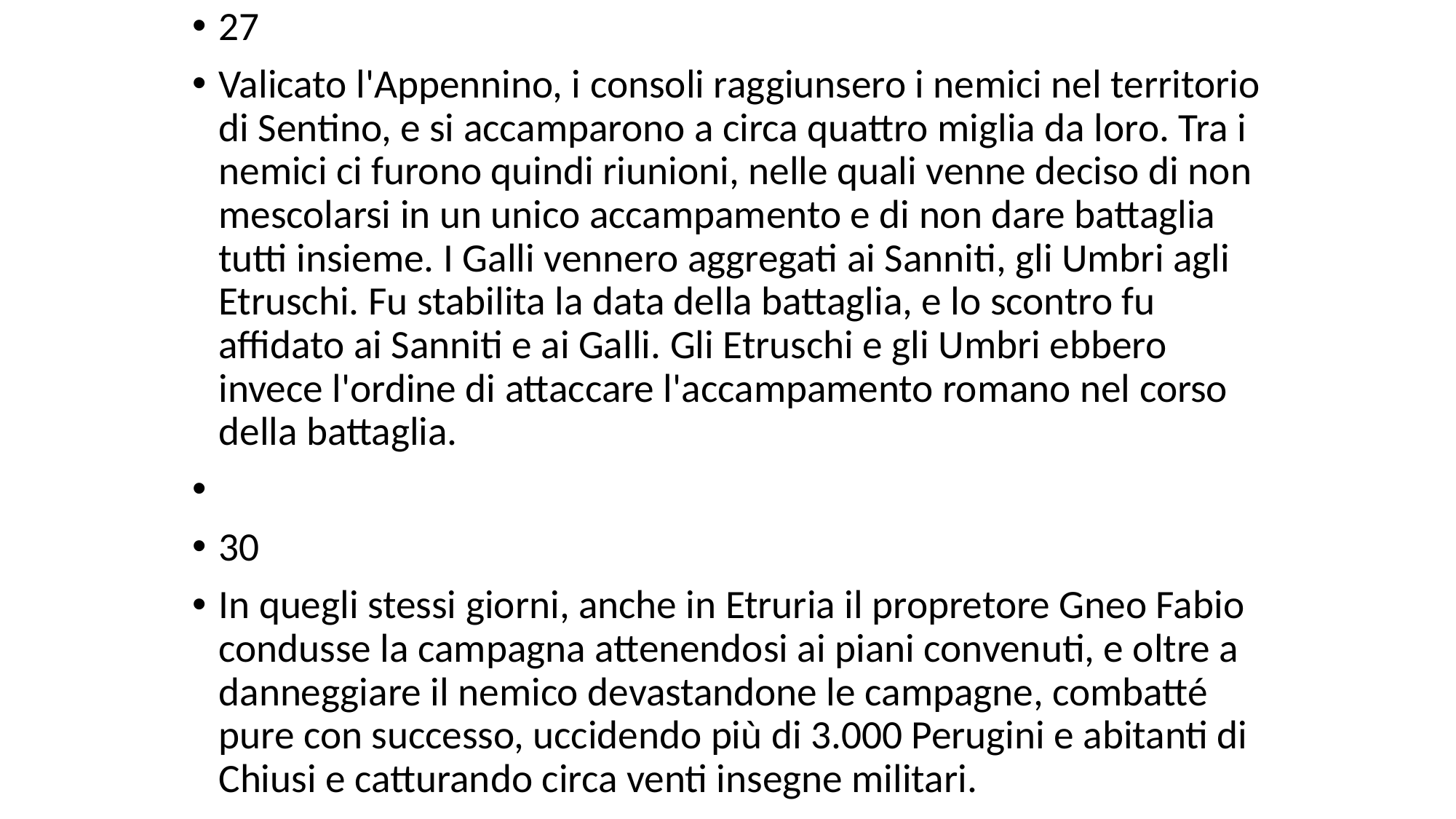

# 27
Valicato l'Appennino, i consoli raggiunsero i nemici nel territorio di Sentino, e si accamparono a circa quattro miglia da loro. Tra i nemici ci furono quindi riunioni, nelle quali venne deciso di non mescolarsi in un unico accampamento e di non dare battaglia tutti insieme. I Galli vennero aggregati ai Sanniti, gli Umbri agli Etruschi. Fu stabilita la data della battaglia, e lo scontro fu affidato ai Sanniti e ai Galli. Gli Etruschi e gli Umbri ebbero invece l'ordine di attaccare l'accampamento romano nel corso della battaglia.

30
In quegli stessi giorni, anche in Etruria il propretore Gneo Fabio condusse la campagna attenendosi ai piani convenuti, e oltre a danneggiare il nemico devastandone le campagne, combatté pure con successo, uccidendo più di 3.000 Perugini e abitanti di Chiusi e catturando circa venti insegne militari.